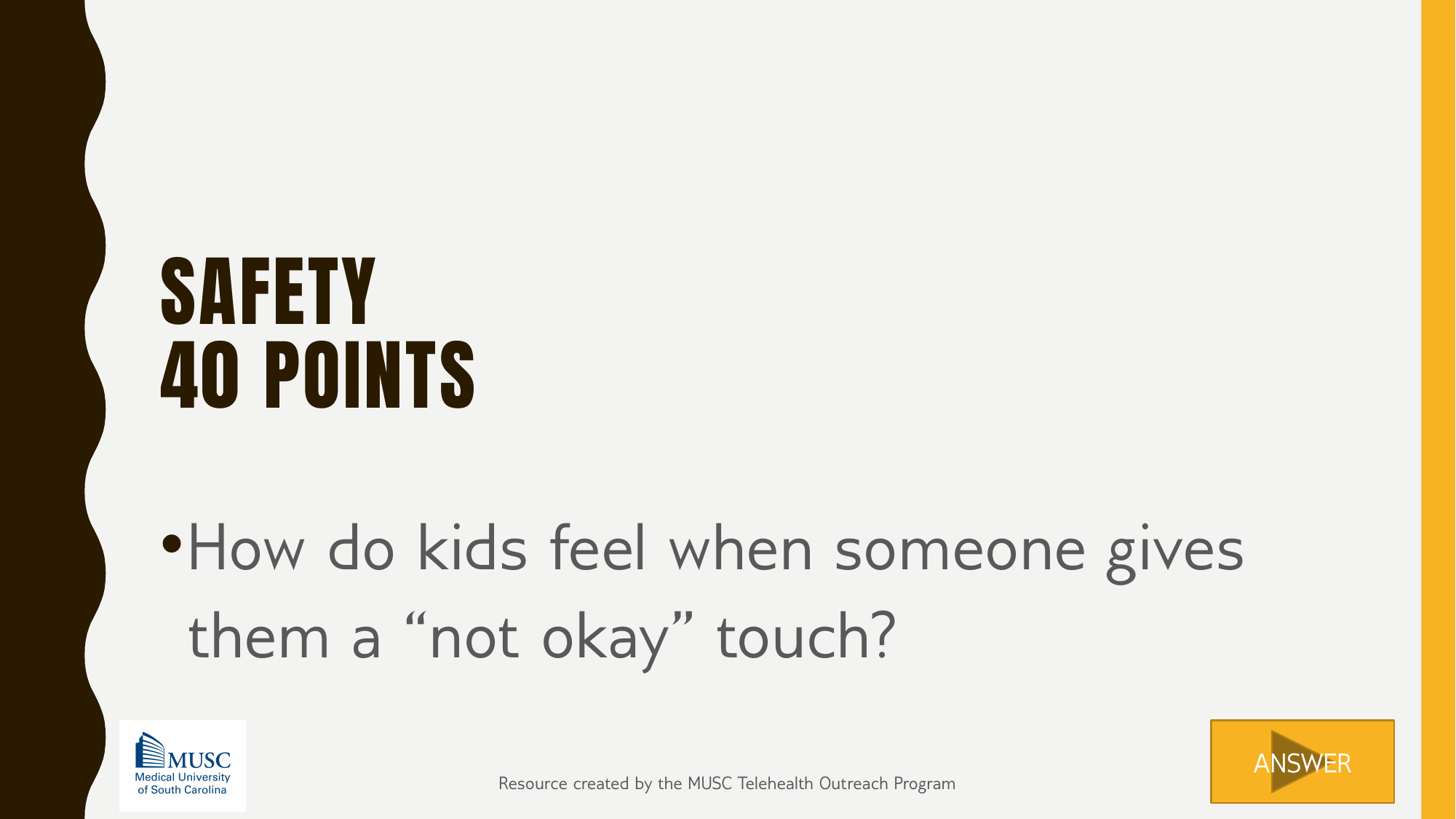

# safety 40 points
How do kids feel when someone gives them a “not okay” touch?
Resource created by the MUSC Telehealth Outreach Program